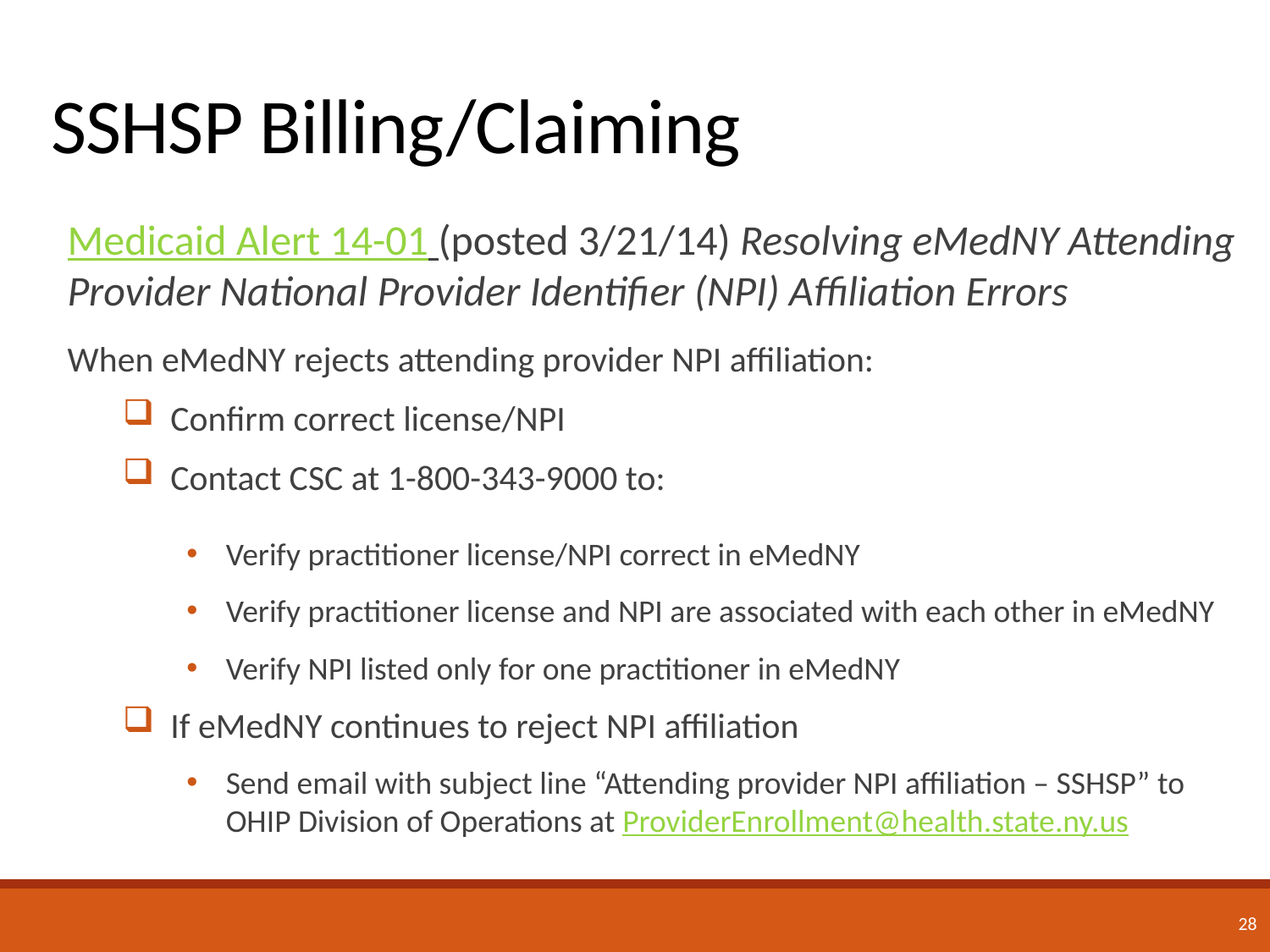

# SSHSP Billing/Claiming
Medicaid Alert 14-01 (posted 3/21/14) Resolving eMedNY Attending Provider National Provider Identifier (NPI) Affiliation Errors

When eMedNY rejects attending provider NPI affiliation:

Confirm correct license/NPI

Contact CSC at 1-800-343-9000 to:

Verify practitioner license/NPI correct in eMedNY
Verify practitioner license and NPI are associated with each other in eMedNY
Verify NPI listed only for one practitioner in eMedNY

If eMedNY continues to reject NPI affiliation

Send email with subject line “Attending provider NPI affiliation – SSHSP” to OHIP Division of Operations at ProviderEnrollment@health.state.ny.us

28